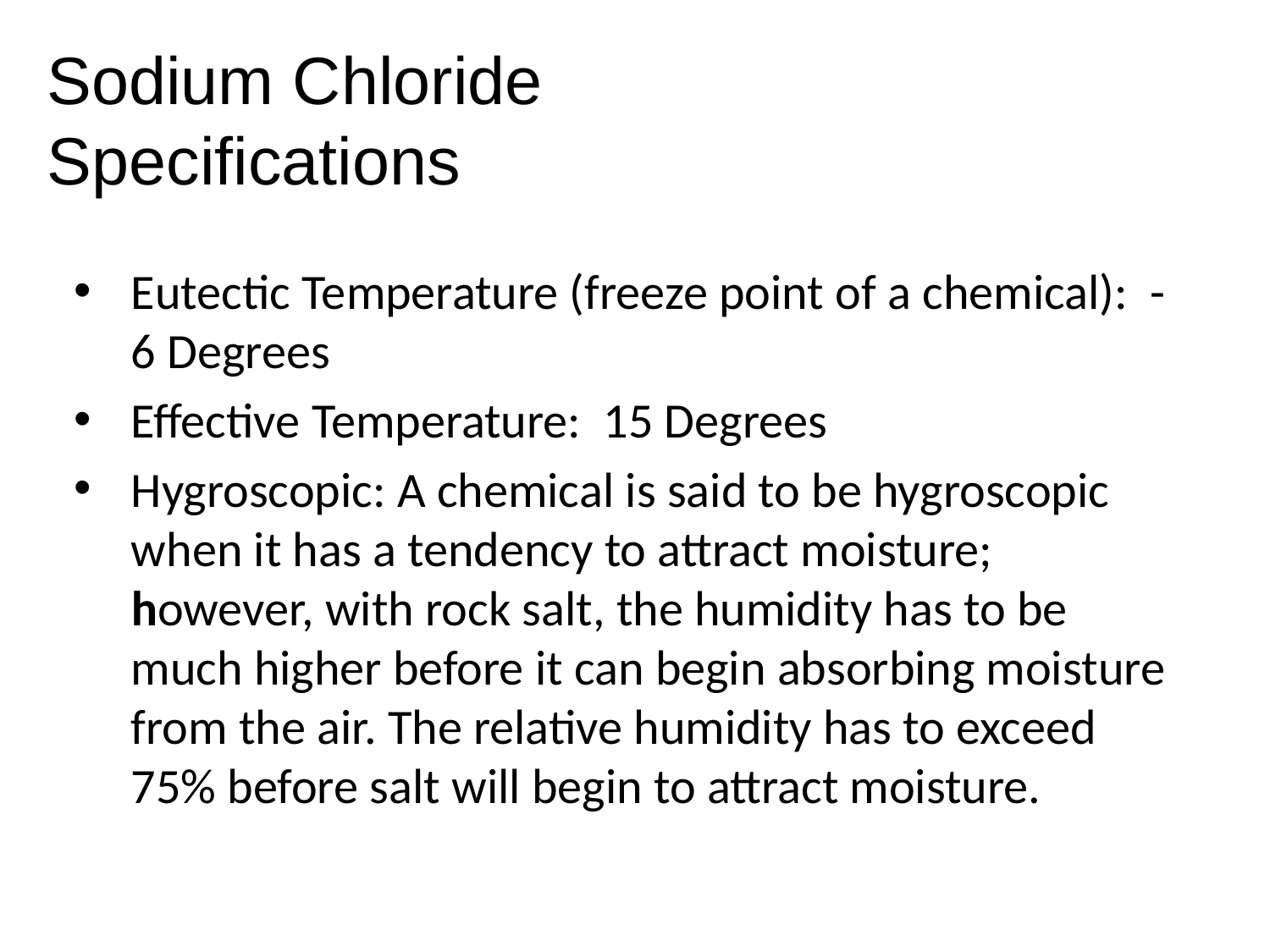

Sodium Chloride
Specifications
Eutectic Temperature (freeze point of a chemical):  -6 Degrees
Effective Temperature:  15 Degrees
Hygroscopic: A chemical is said to be hygroscopic when it has a tendency to attract moisture; however, with rock salt, the humidity has to be much higher before it can begin absorbing moisture from the air. The relative humidity has to exceed 75% before salt will begin to attract moisture.